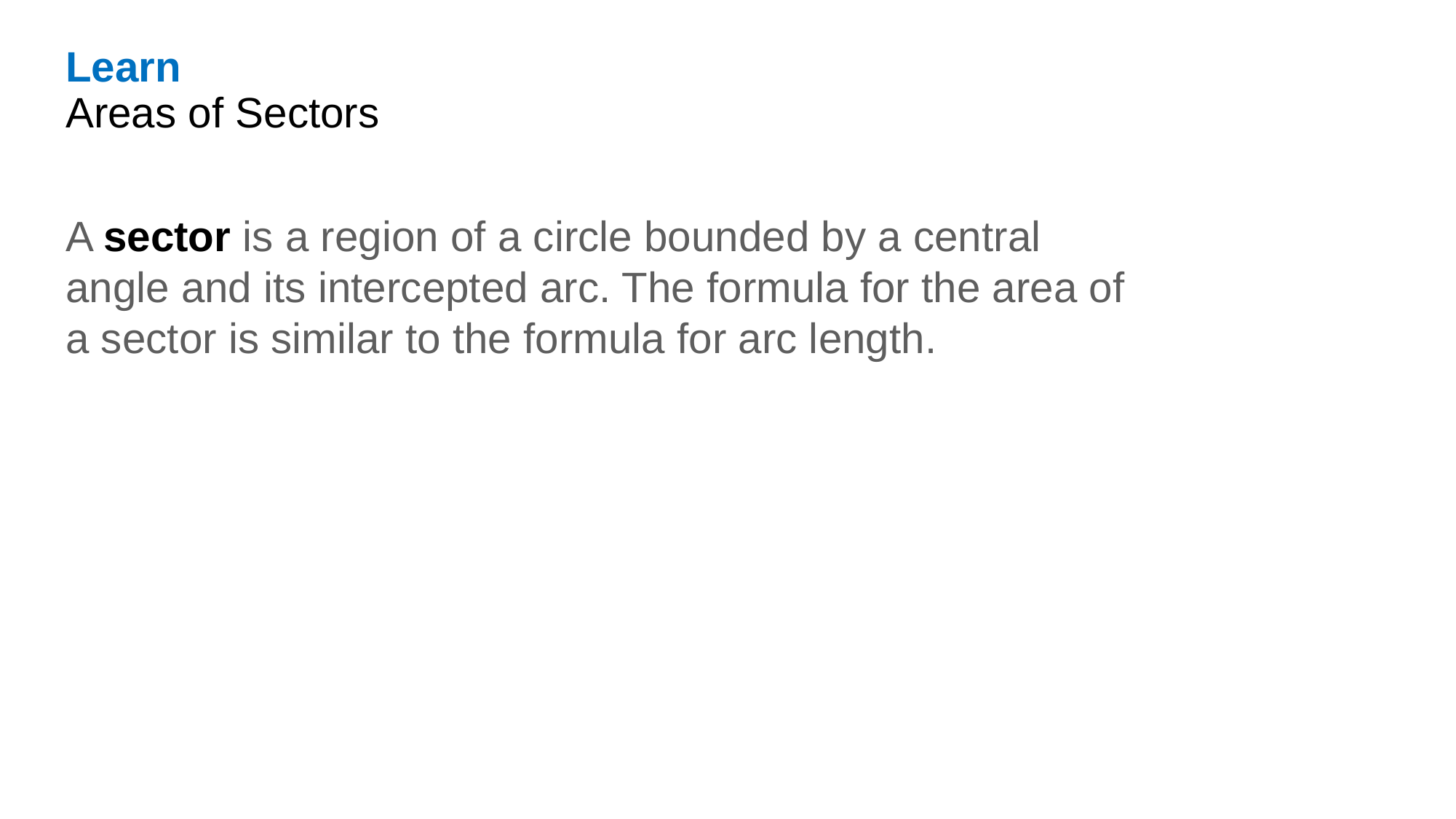

Learn
Areas of Sectors
A sector is a region of a circle bounded by a central angle and its intercepted arc. The formula for the area of a sector is similar to the formula for arc length.